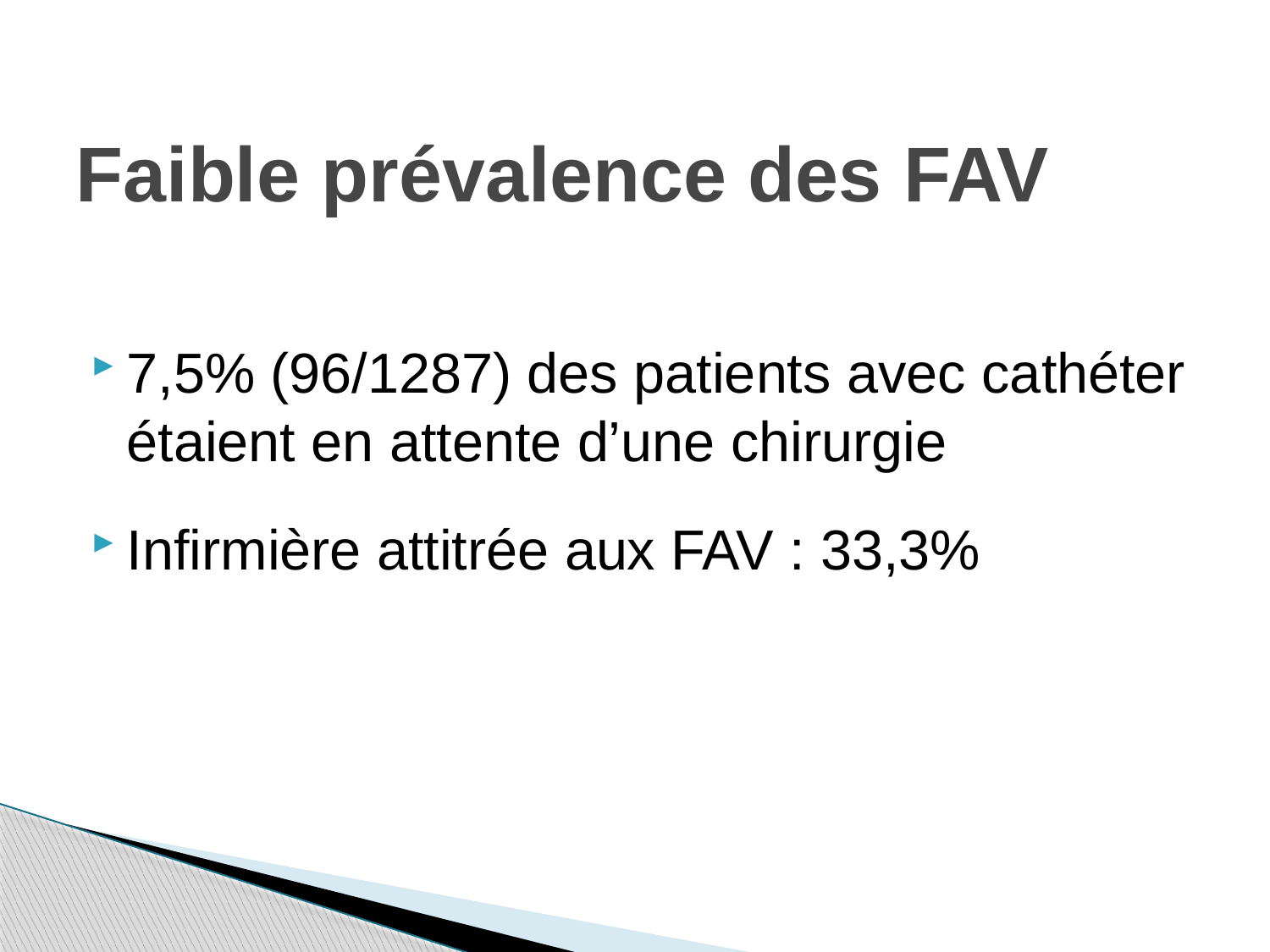

# Faible prévalence des FAV
7,5% (96/1287) des patients avec cathéter étaient en attente d’une chirurgie
Infirmière attitrée aux FAV : 33,3%